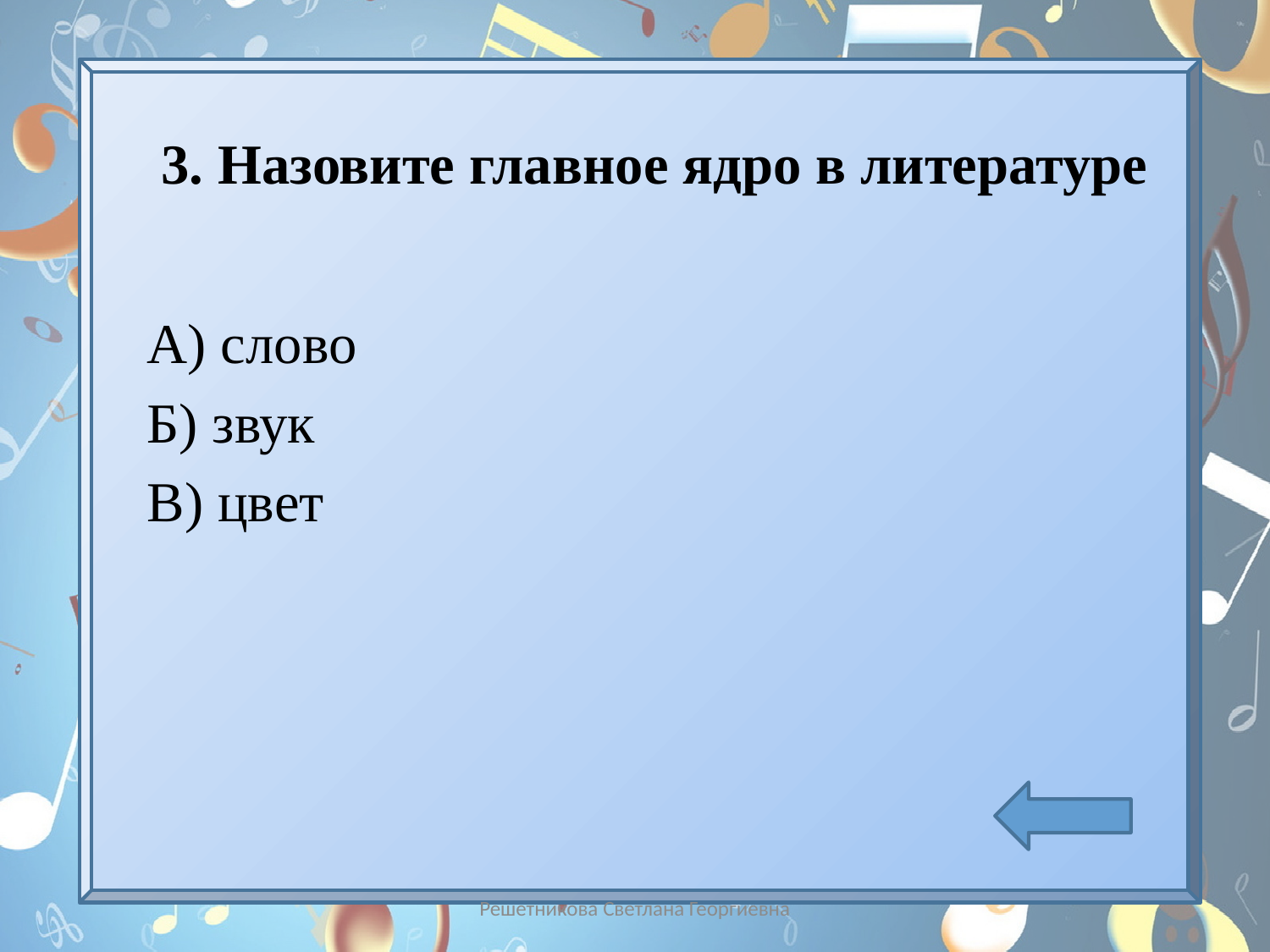

# 3. Назовите главное ядро в литературе

     А) слово
     Б) звук
     В) цвет

Решетникова Светлана Георгиевна